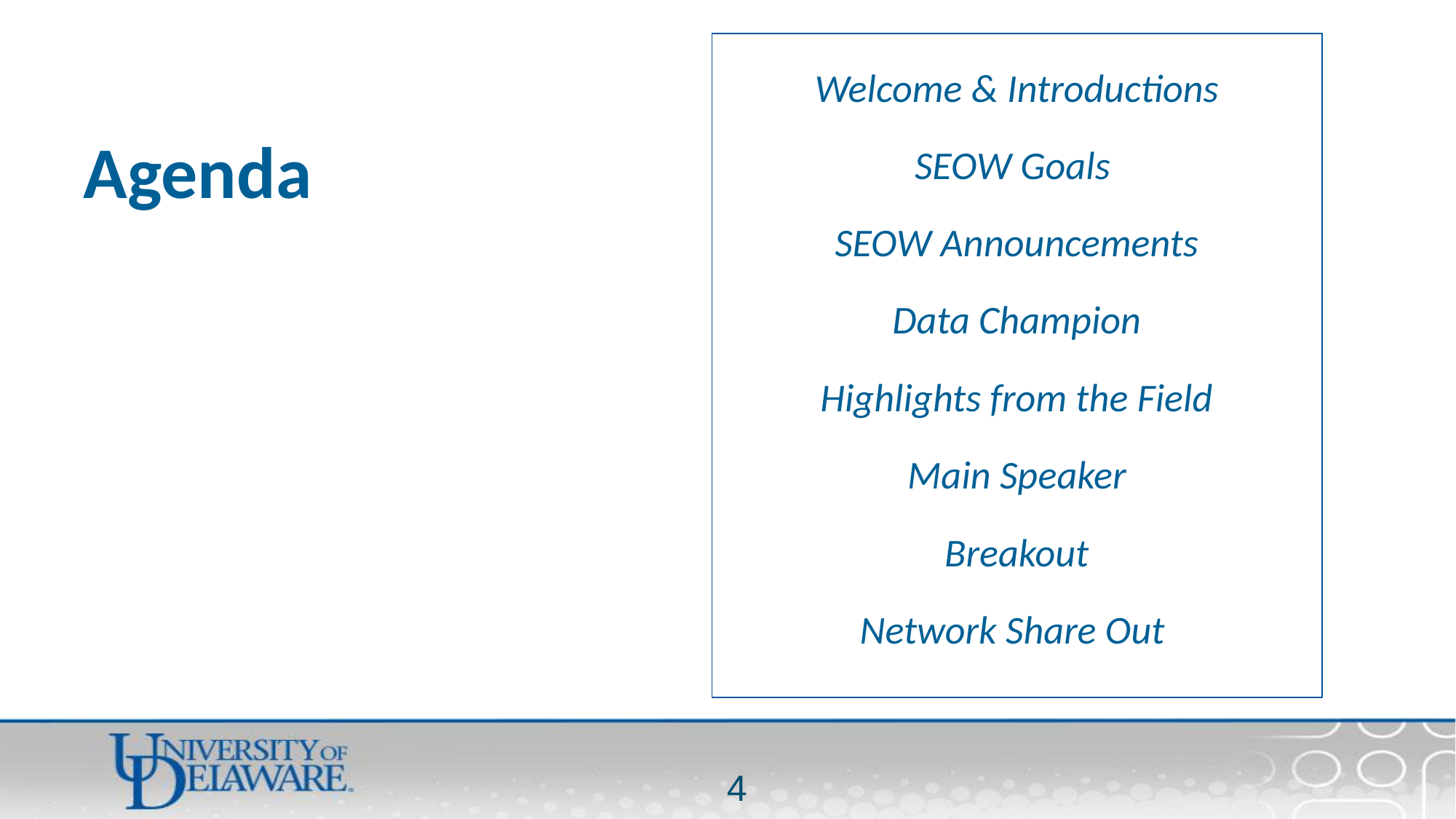

Welcome & Introductions
SEOW Goals
SEOW Announcements
Data Champion
Highlights from the Field
Main Speaker
Breakout
Network Share Out

# Agenda
4